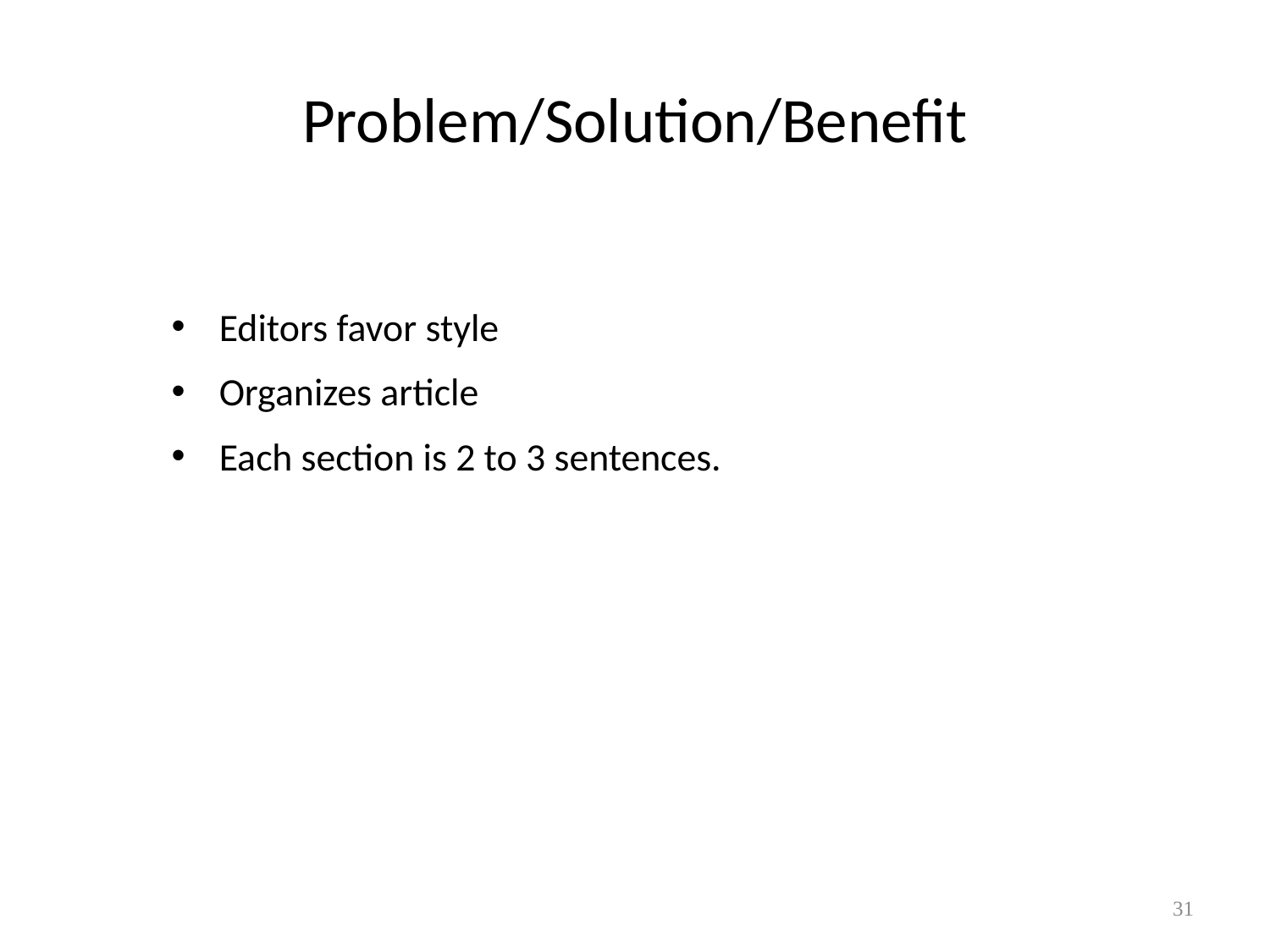

# Problem/Solution/Benefit
Editors favor style
Organizes article
Each section is 2 to 3 sentences.
31